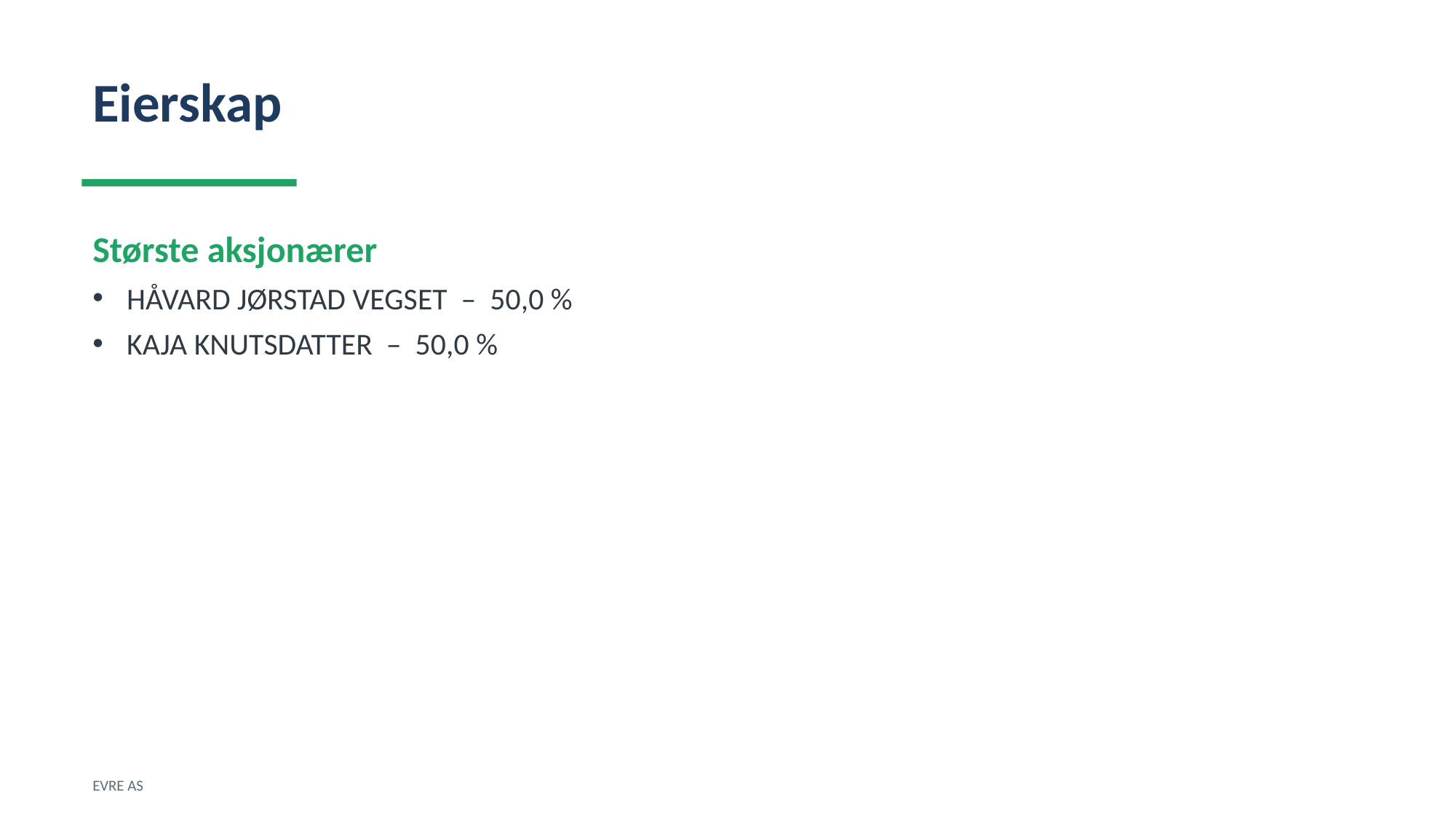

Eierskap

Største aksjonærer
HÅVARD JØRSTAD VEGSET  –  50,0 %
KAJA KNUTSDATTER  –  50,0 %
EVRE AS